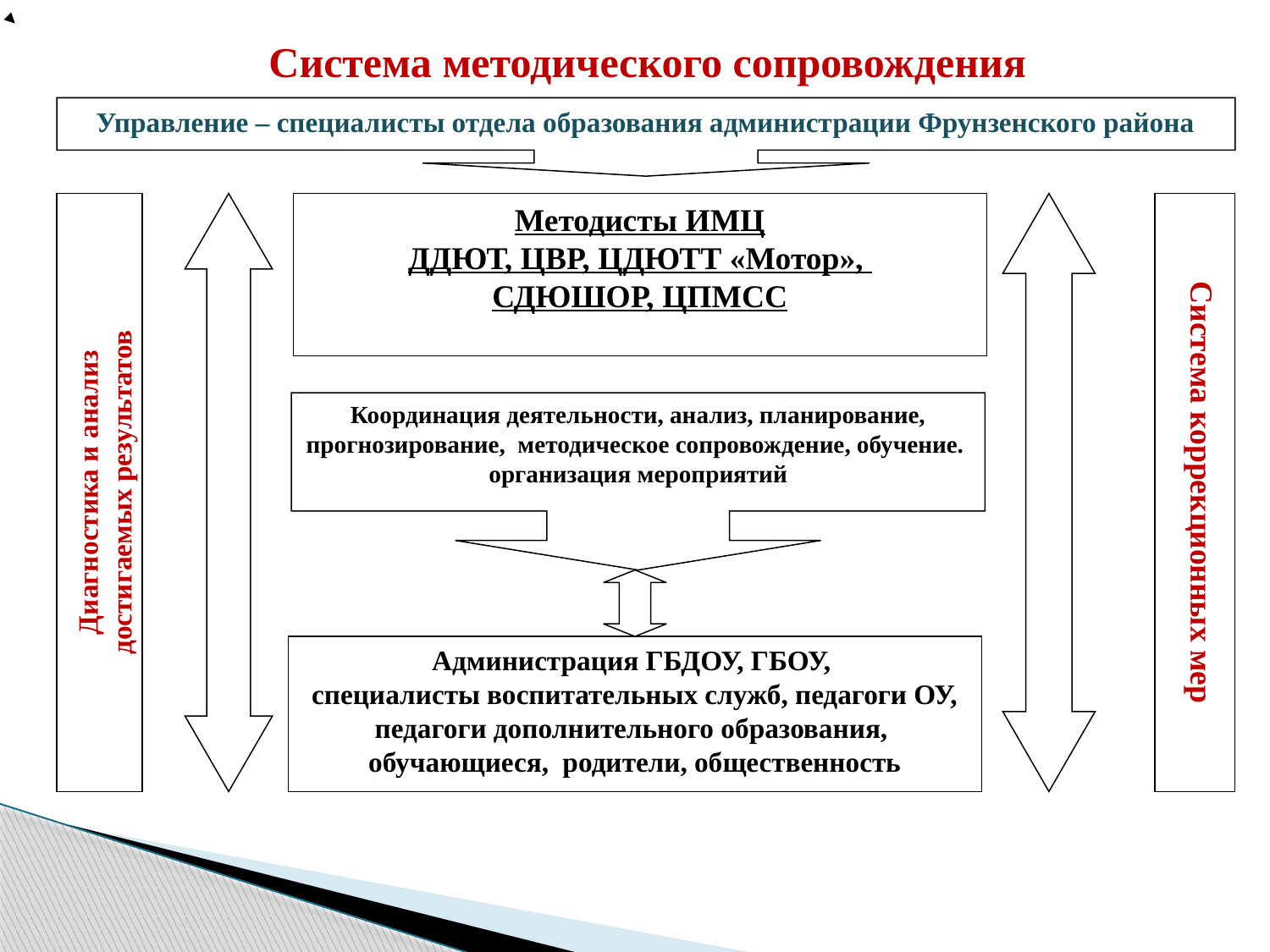

Управление – специалисты отдела образования администрации Фрунзенского района

Диагностика и анализ
достигаемых результатов

Методисты ИМЦ
ДДЮТ, ЦВР, ЦДЮТТ «Мотор»,
СДЮШОР, ЦПМСС

Система коррекционных мер
Координация деятельности, анализ, планирование, прогнозирование,  методическое сопровождение, обучение.
организация мероприятий

Администрация ГБДОУ, ГБОУ,
специалисты воспитательных служб, педагоги ОУ, педагоги дополнительного образования,
обучающиеся,  родители, общественность
Система методического сопровождения